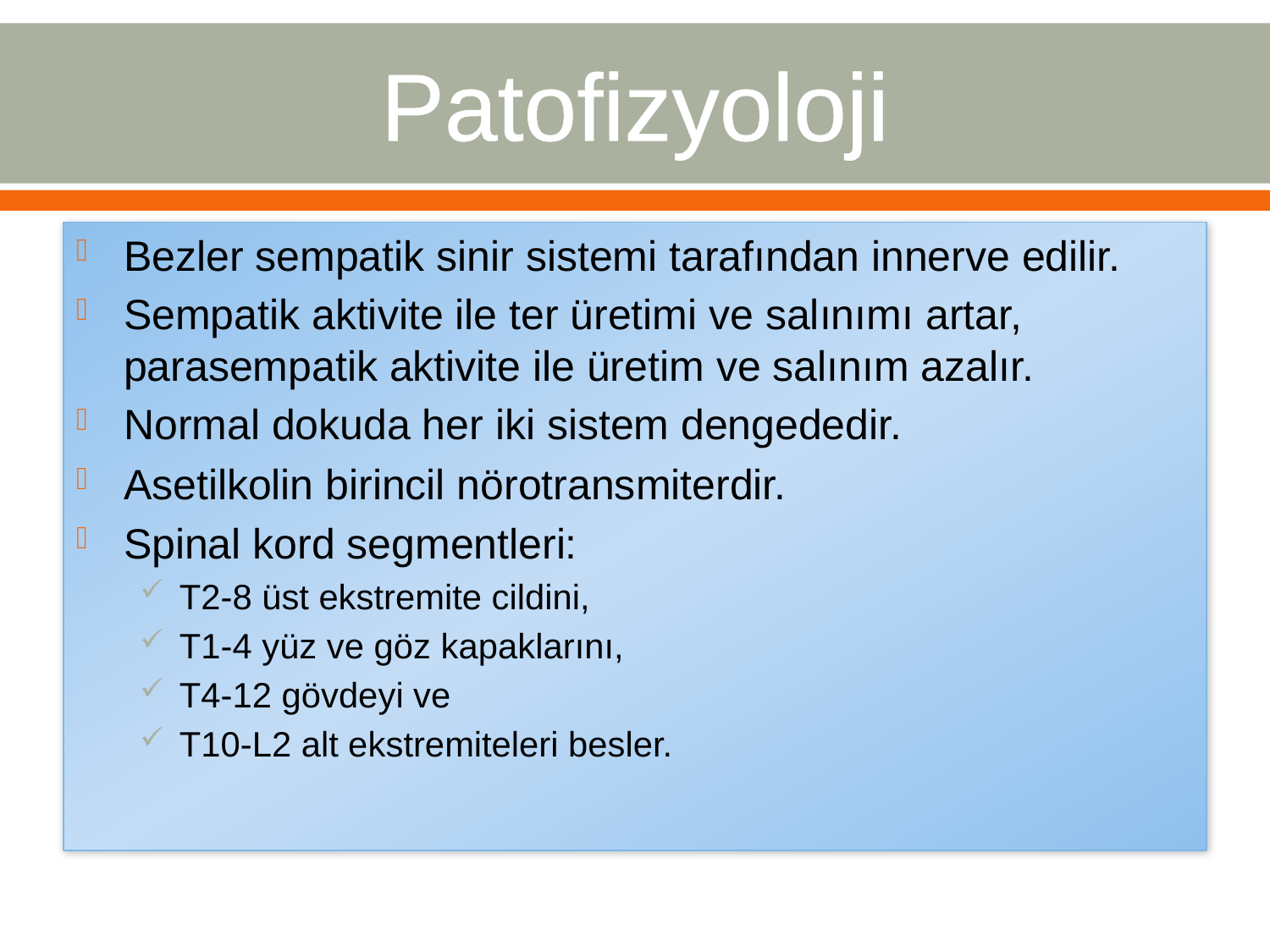

# Patofizyoloji
Bezler sempatik sinir sistemi tarafından innerve edilir.
Sempatik aktivite ile ter üretimi ve salınımı artar, parasempatik aktivite ile üretim ve salınım azalır.
Normal dokuda her iki sistem dengededir.
Asetilkolin birincil nörotransmiterdir.
Spinal kord segmentleri:
T2-8 üst ekstremite cildini,
T1-4 yüz ve göz kapaklarını,
T4-12 gövdeyi ve
T10-L2 alt ekstremiteleri besler.